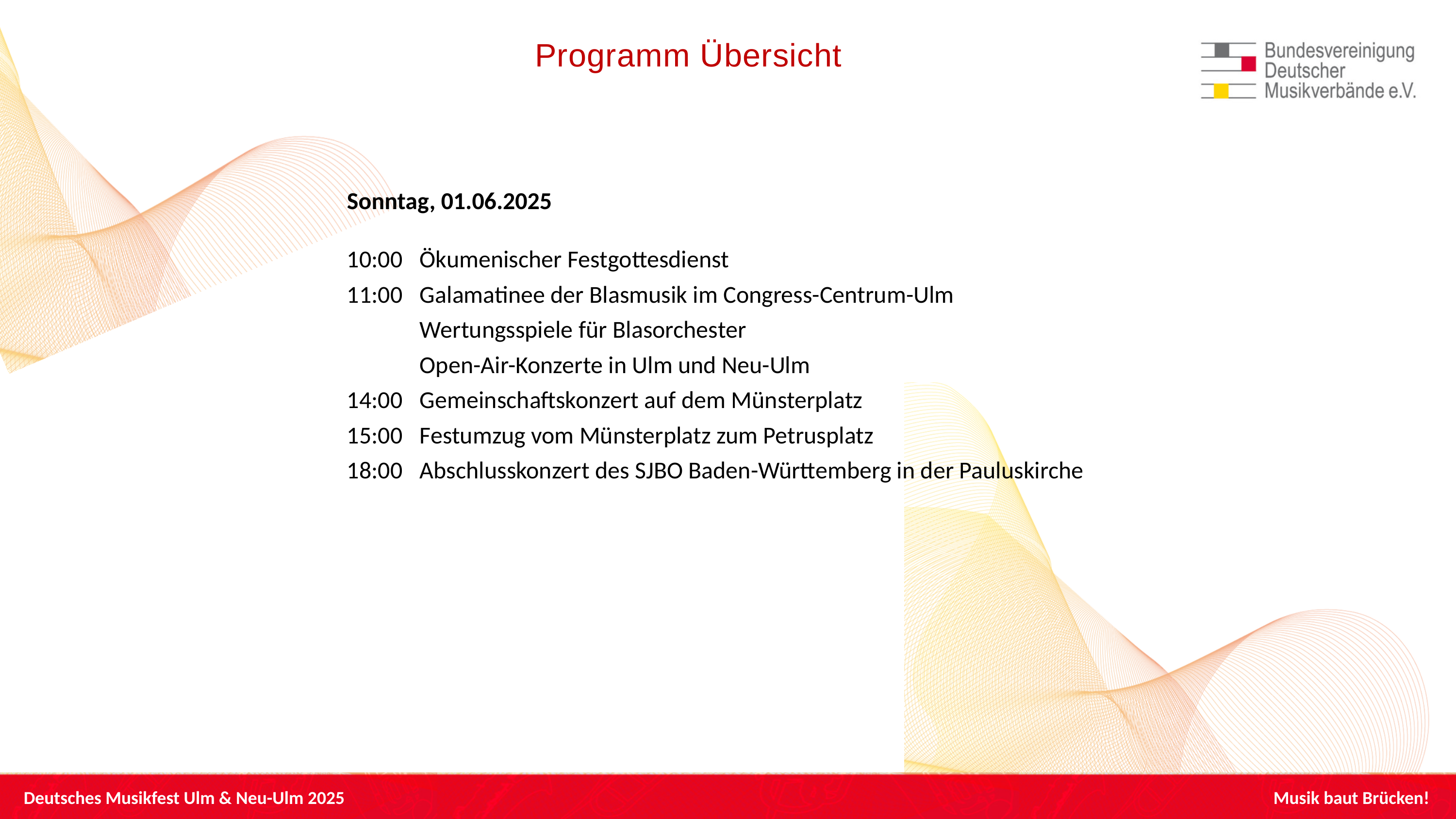

Programm Übersicht
Sonntag, 01.06.2025

10:00 	Ökumenischer Festgottesdienst
11:00 	Galamatinee der Blasmusik im Congress-Centrum-Ulm
	Wertungsspiele für Blasorchester
	Open-Air-Konzerte in Ulm und Neu-Ulm
14:00 	Gemeinschaftskonzert auf dem Münsterplatz
15:00 	Festumzug vom Münsterplatz zum Petrusplatz
18:00 	Abschlusskonzert des SJBO Baden-Württemberg in der Pauluskirche

    Deutsches Musikfest Ulm & Neu-Ulm 2025

                                                            Musik baut Brücken!